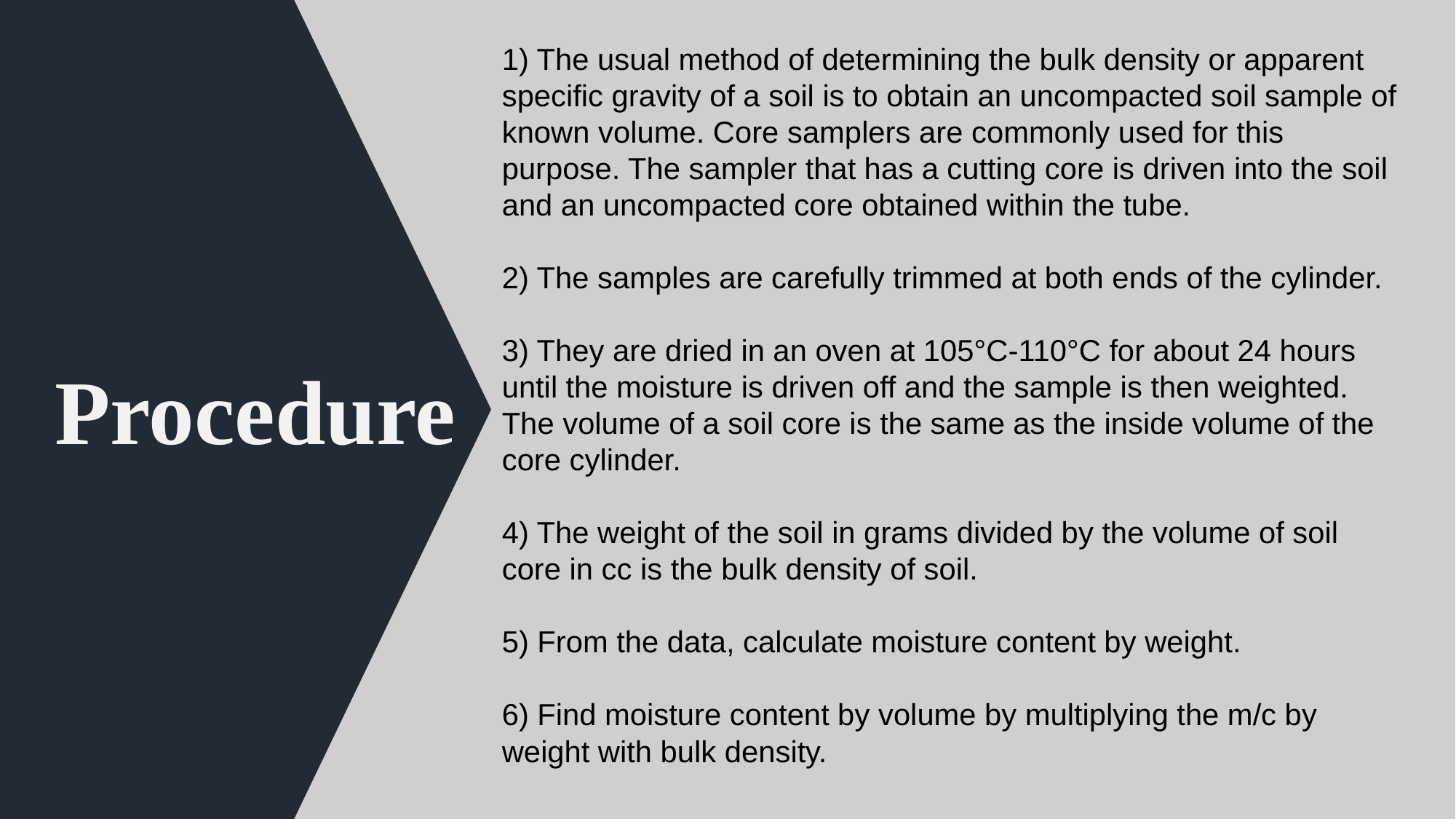

1) The usual method of determining the bulk density or apparent specific gravity of a soil is to obtain an uncompacted soil sample of known volume. Core samplers are commonly used for this purpose. The sampler that has a cutting core is driven into the soil and an uncompacted core obtained within the tube.

2) The samples are carefully trimmed at both ends of the cylinder.

3) They are dried in an oven at 105°C-110°C for about 24 hours until the moisture is driven off and the sample is then weighted. The volume of a soil core is the same as the inside volume of the core cylinder.

4) The weight of the soil in grams divided by the volume of soil core in cc is the bulk density of soil.

5) From the data, calculate moisture content by weight.

6) Find moisture content by volume by multiplying the m/c by weight with bulk density.

 Procedure